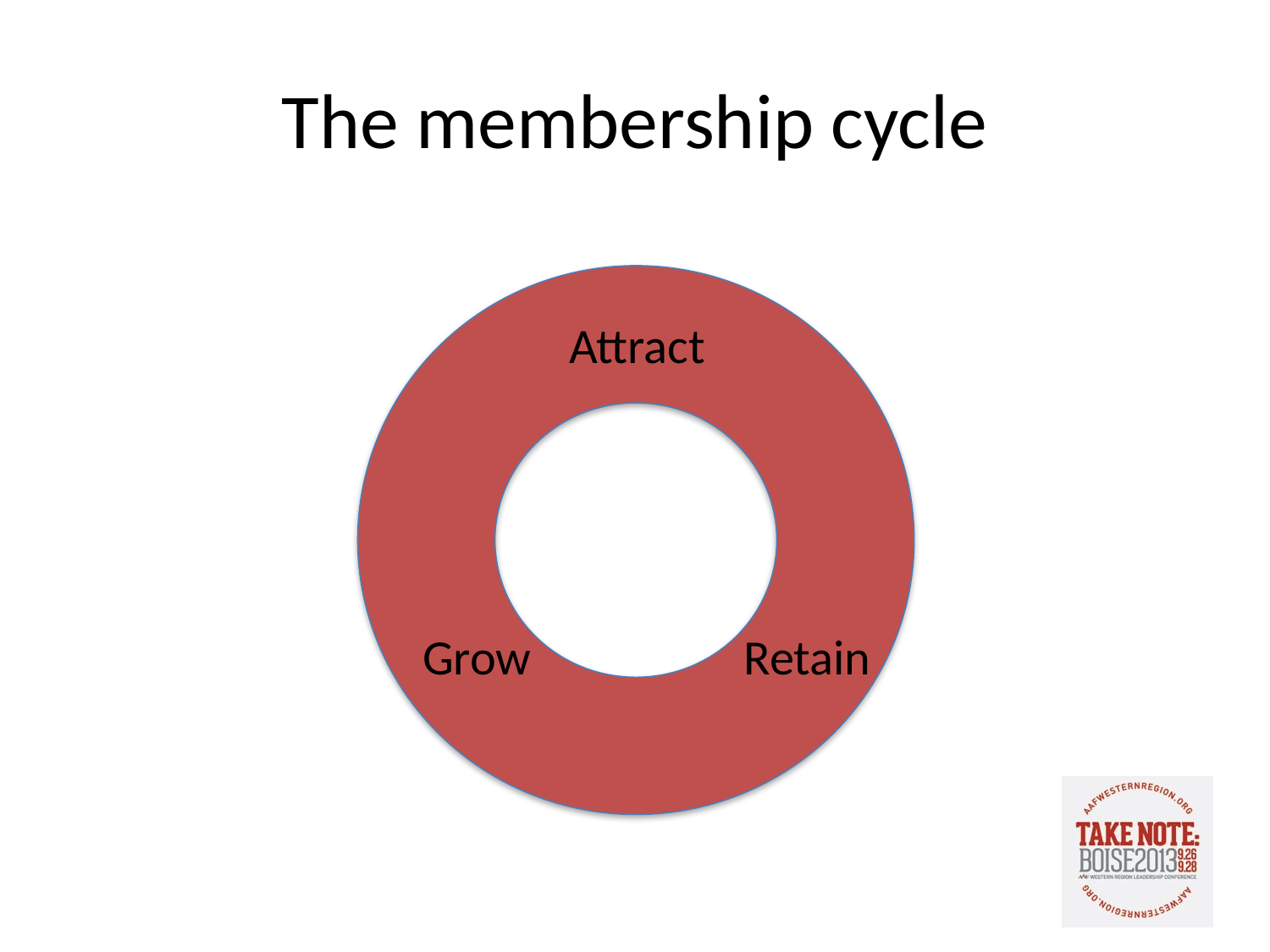

# The membership cycle

Attract
Grow
Retain